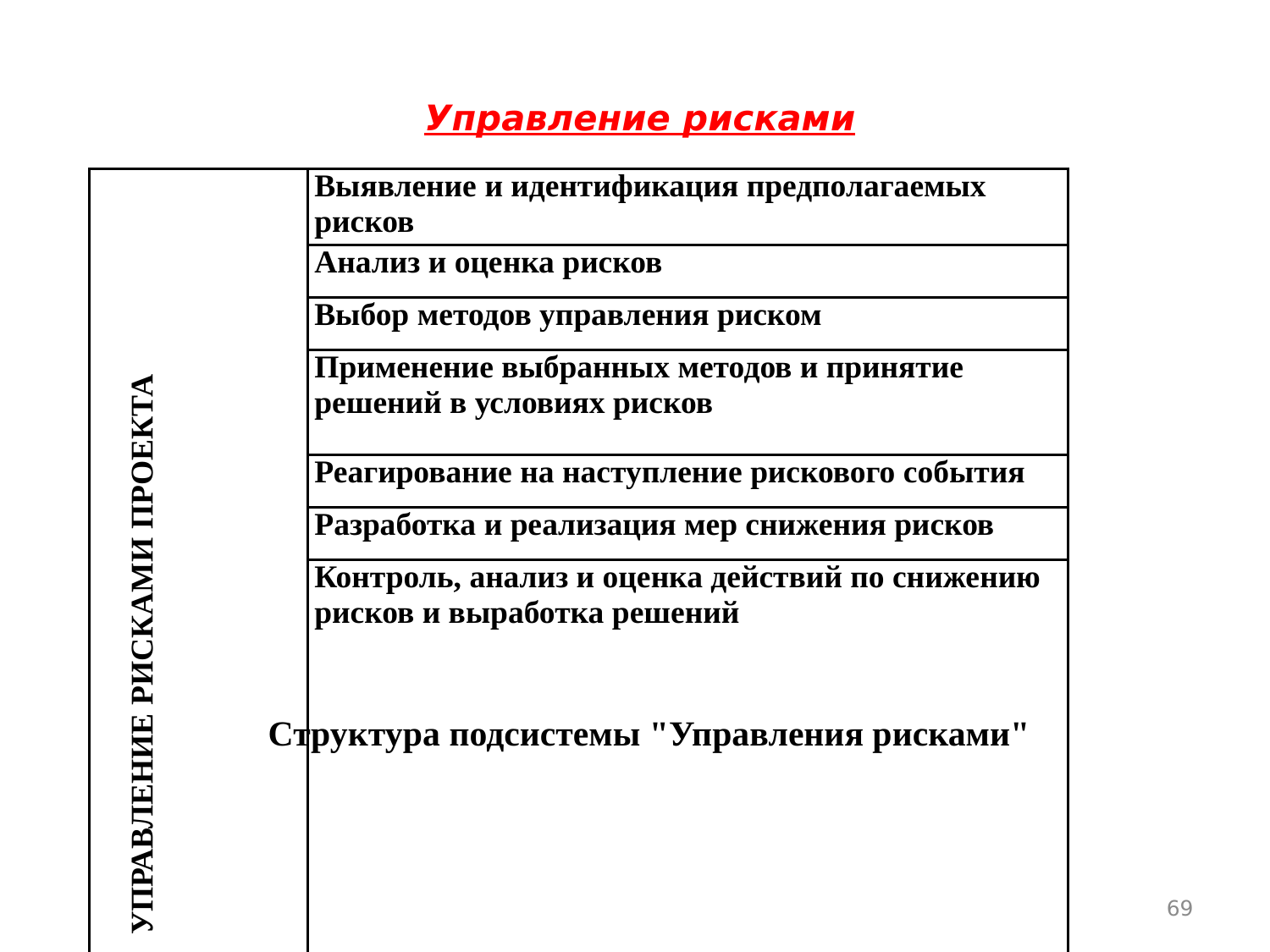

Управление рисками

| УПРАВЛЕНИЕ РИСКАМИ ПРОЕКТА | Выявление и идентификация предполагаемых рисков |
| --- | --- |
|  | Анализ и оценка рисков |
|  | Выбор методов управления риском |
|  | Применение выбранных методов и принятие решений в условиях рисков |
|  | Реагирование на наступление рискового события |
|  | Разработка и реализация мер снижения рисков |
|  | Контроль, анализ и оценка действий по снижению рисков и выработка решений |
Структура подсистемы "Управления рисками"
69